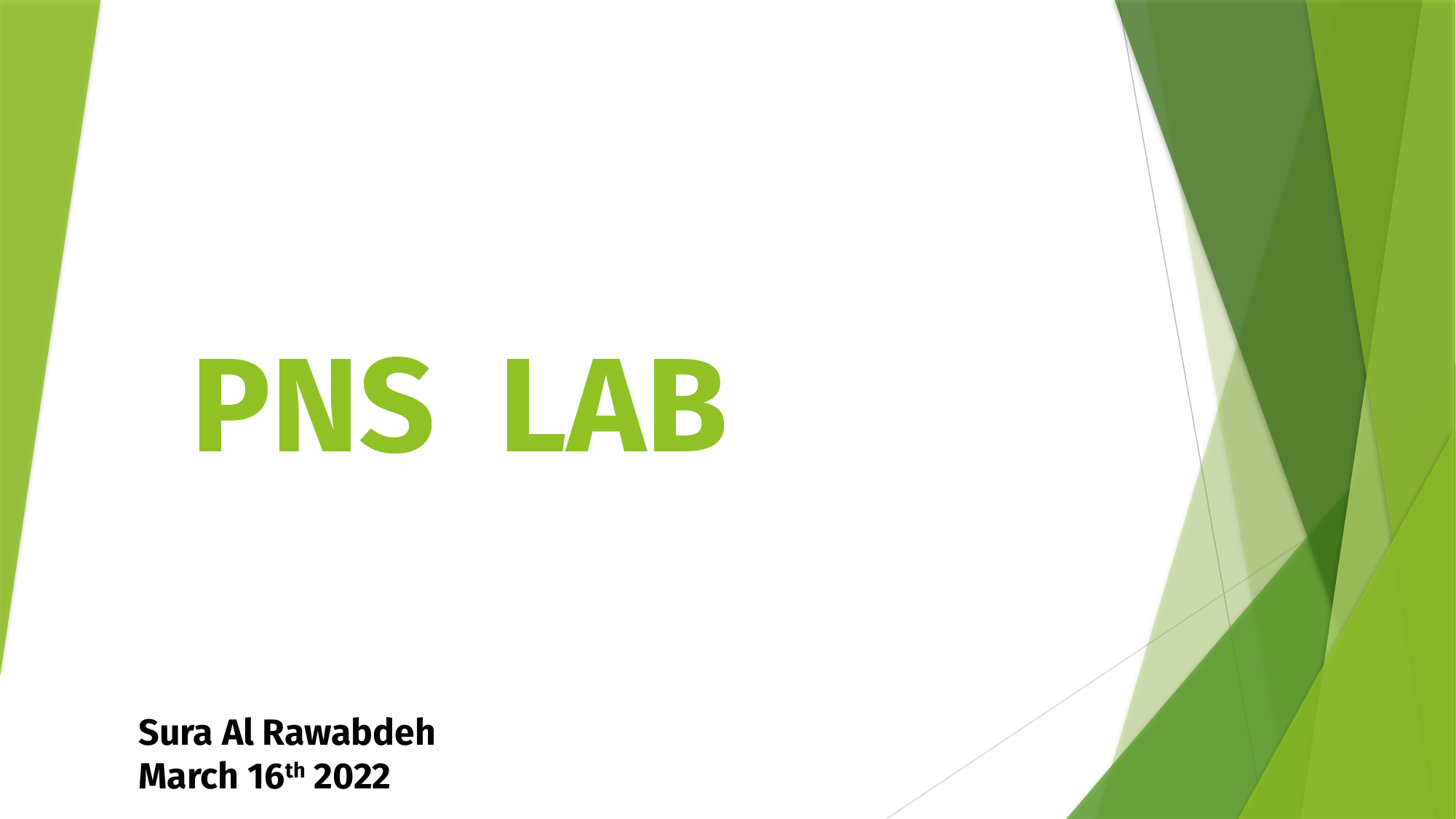

# PNS  LAB
Sura Al Rawabdeh
March 16th 2022